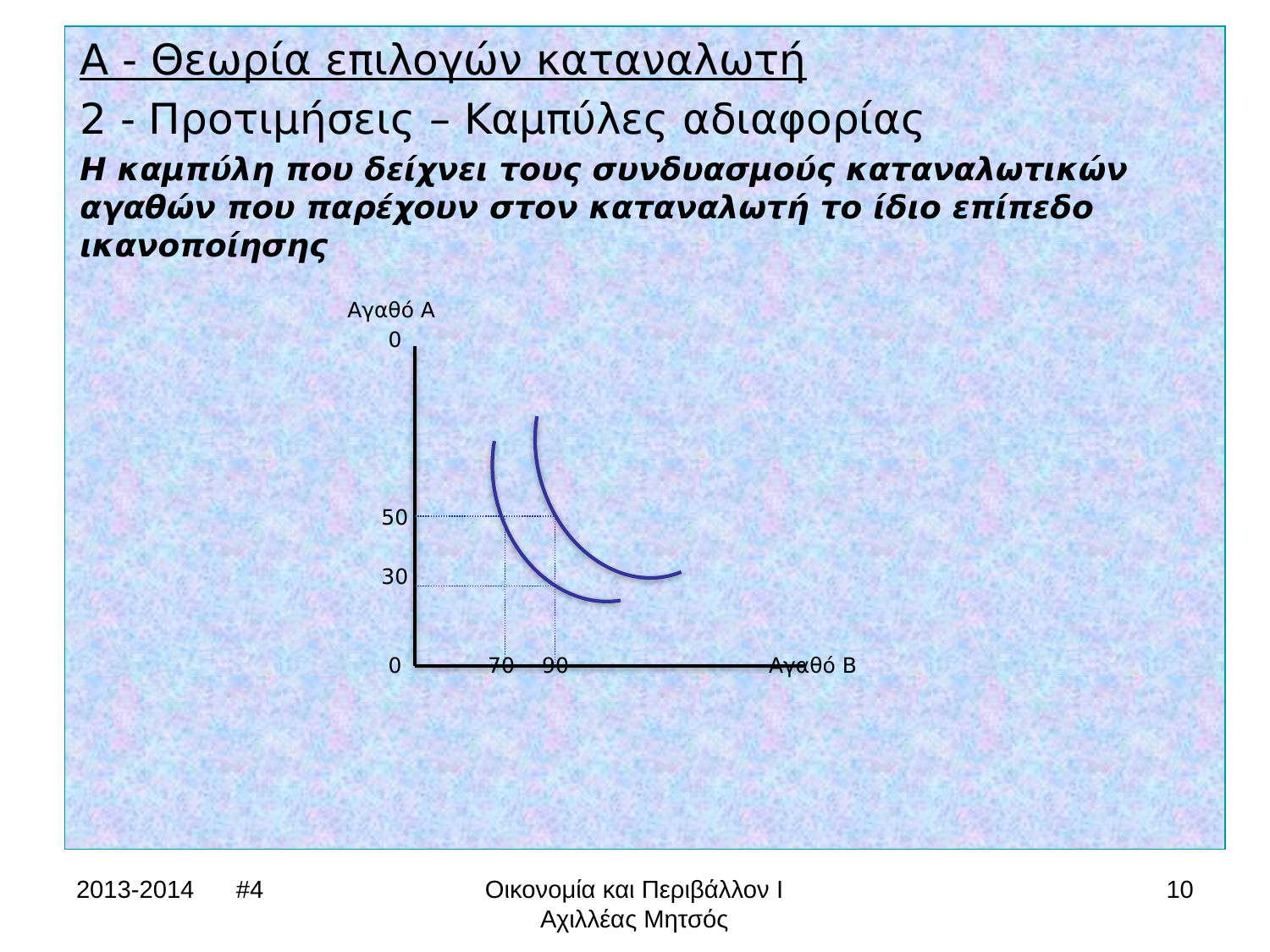

Α - Θεωρία επιλογών καταναλωτή
2 - Προτιμήσεις – Καμπύλες αδιαφορίας
Η καμπύλη που δείχνει τους συνδυασμούς καταναλωτικών αγαθών που παρέχουν στον καταναλωτή το ίδιο επίπεδο ικανοποίησης

		  Αγαθό Α
		        0

		       50

		       30

		        0	    70    90		        Αγαθό Β

2013-2014      #4
Οικονομία και Περιβάλλον Ι
Αχιλλέας Μητσός
10